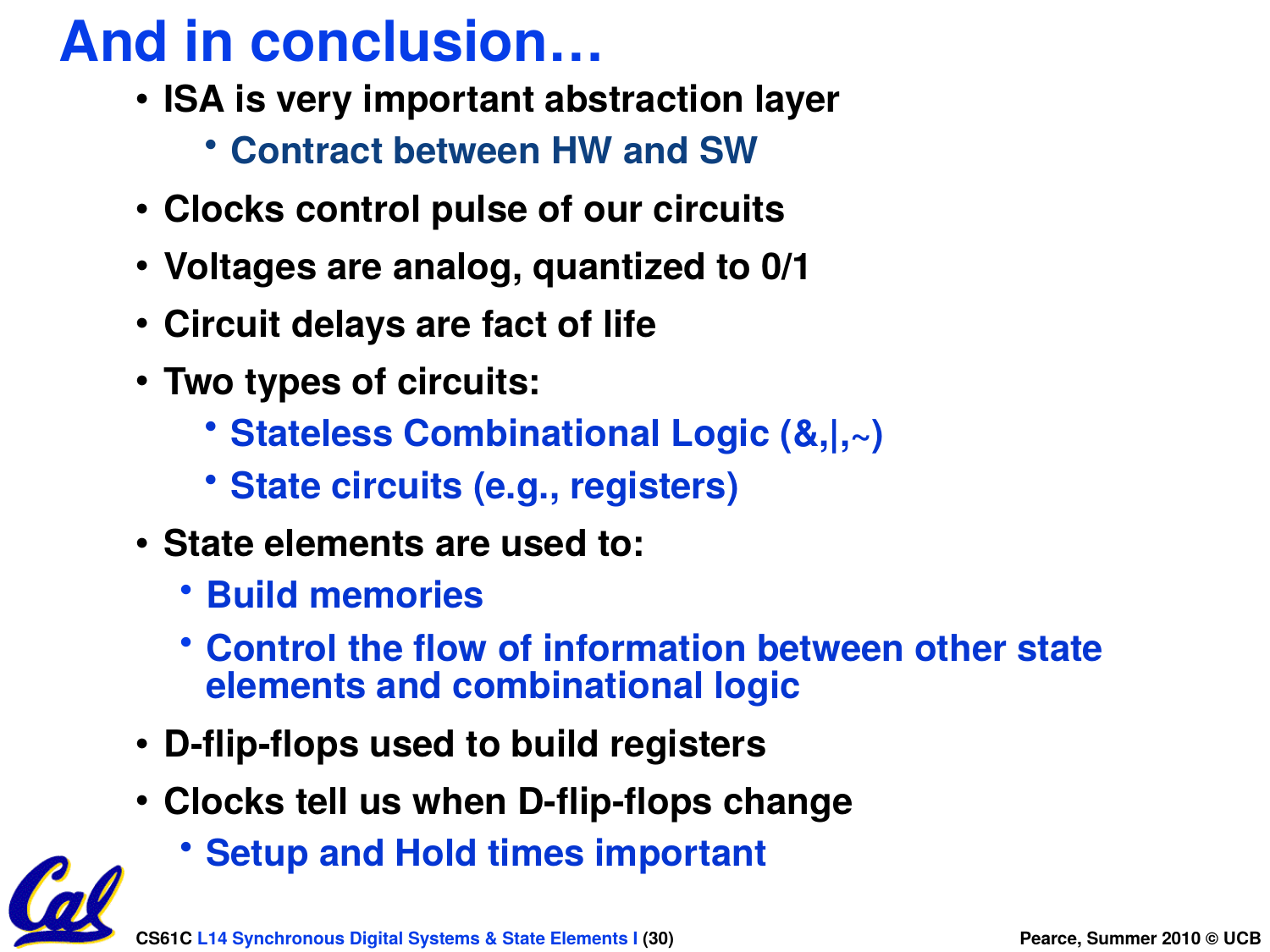

And in conclusion…
ISA is very important abstraction layer
Contract between HW and SW
Clocks control pulse of our circuits
Voltages are analog, quantized to 0/1
Circuit delays are fact of life
Two types of circuits:
Stateless Combinational Logic (&,|,~)
State circuits (e.g., registers)
State elements are used to:
Build memories
Control the flow of information between other state elements and combinational logic
D-flip-flops used to build registers
Clocks tell us when D-flip-flops change
Setup and Hold times important